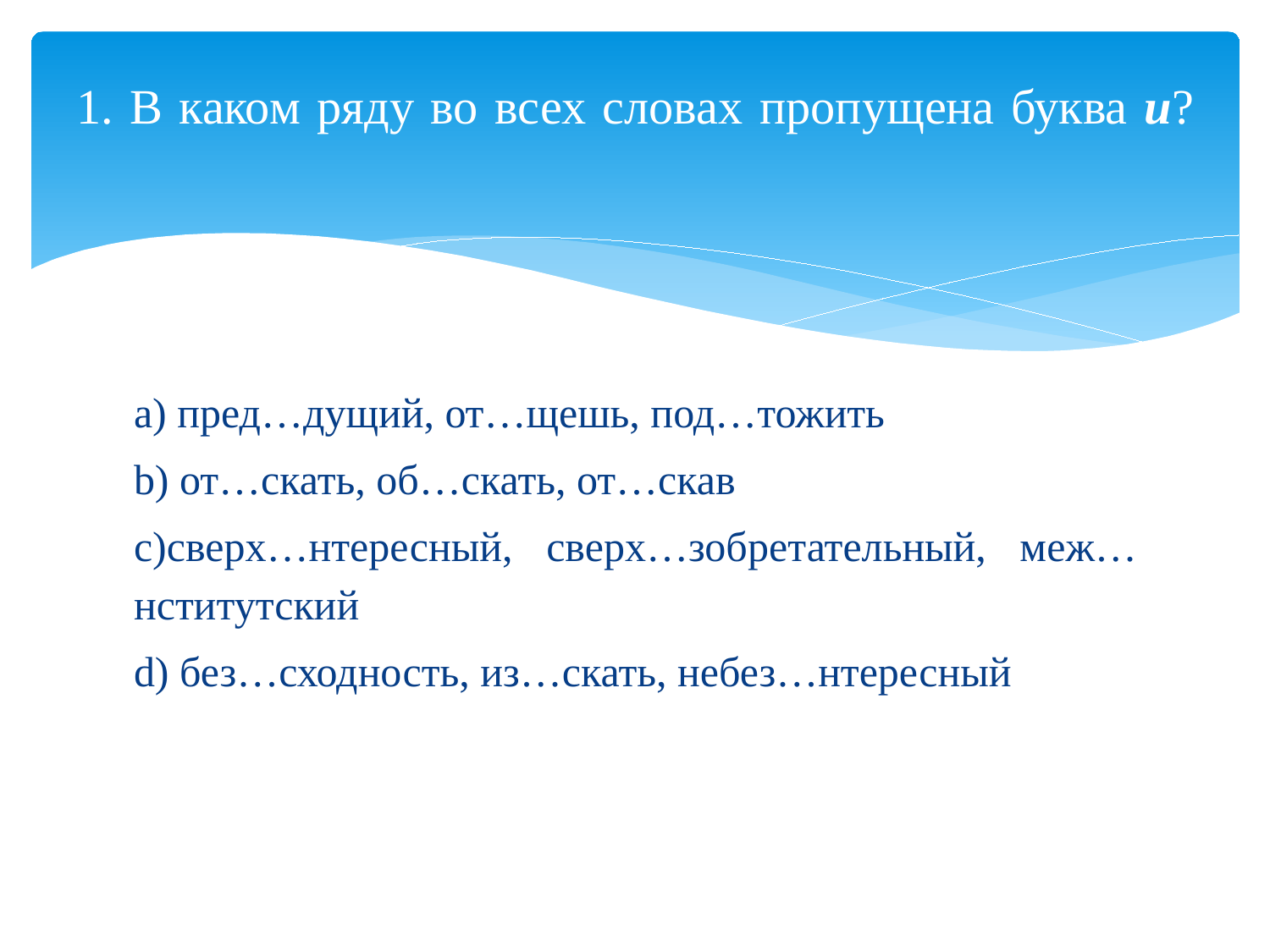

# 1. В каком ряду во всех словах пропущена буква и?
a) пред…дущий, от…щешь, под…тожить
b) от…скать, об…скать, от…скав
c)сверх…нтересный, сверх…зобретательный, меж…нститутский
d) без…сходность, из…скать, небез…нтересный